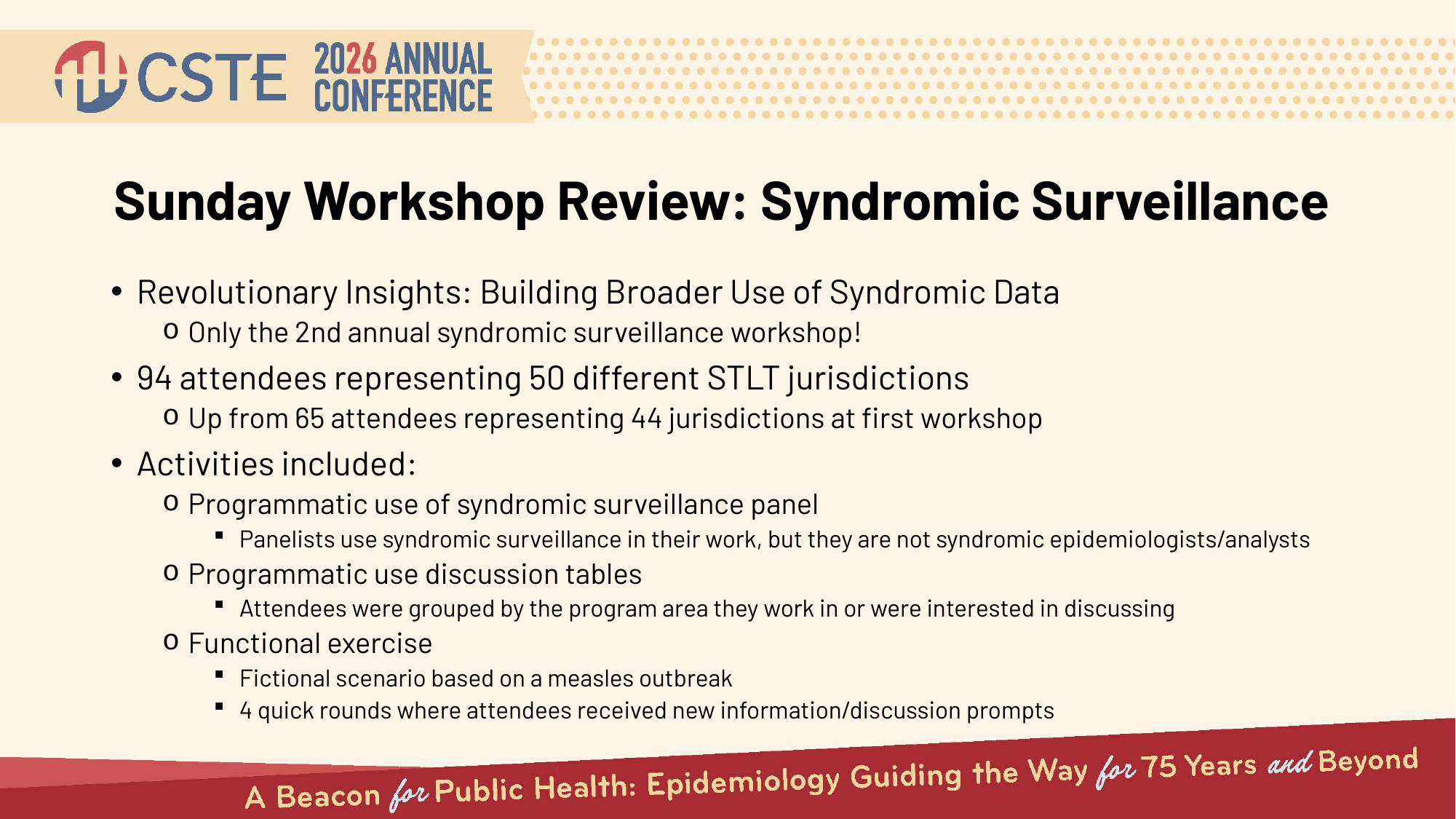

# Sunday Workshop Review: Syndromic Surveillance
Revolutionary Insights: Building Broader Use of Syndromic Data
Only the 2nd annual syndromic surveillance workshop!
94 attendees representing 50 different STLT jurisdictions
Up from 65 attendees representing 44 jurisdictions at first workshop
Activities included:
Programmatic use of syndromic surveillance panel
Panelists use syndromic surveillance in their work, but they are not syndromic epidemiologists/analysts
Programmatic use discussion tables
Attendees were grouped by the program area they work in or were interested in discussing
Functional exercise
Fictional scenario based on a measles outbreak
4 quick rounds where attendees received new information/discussion prompts